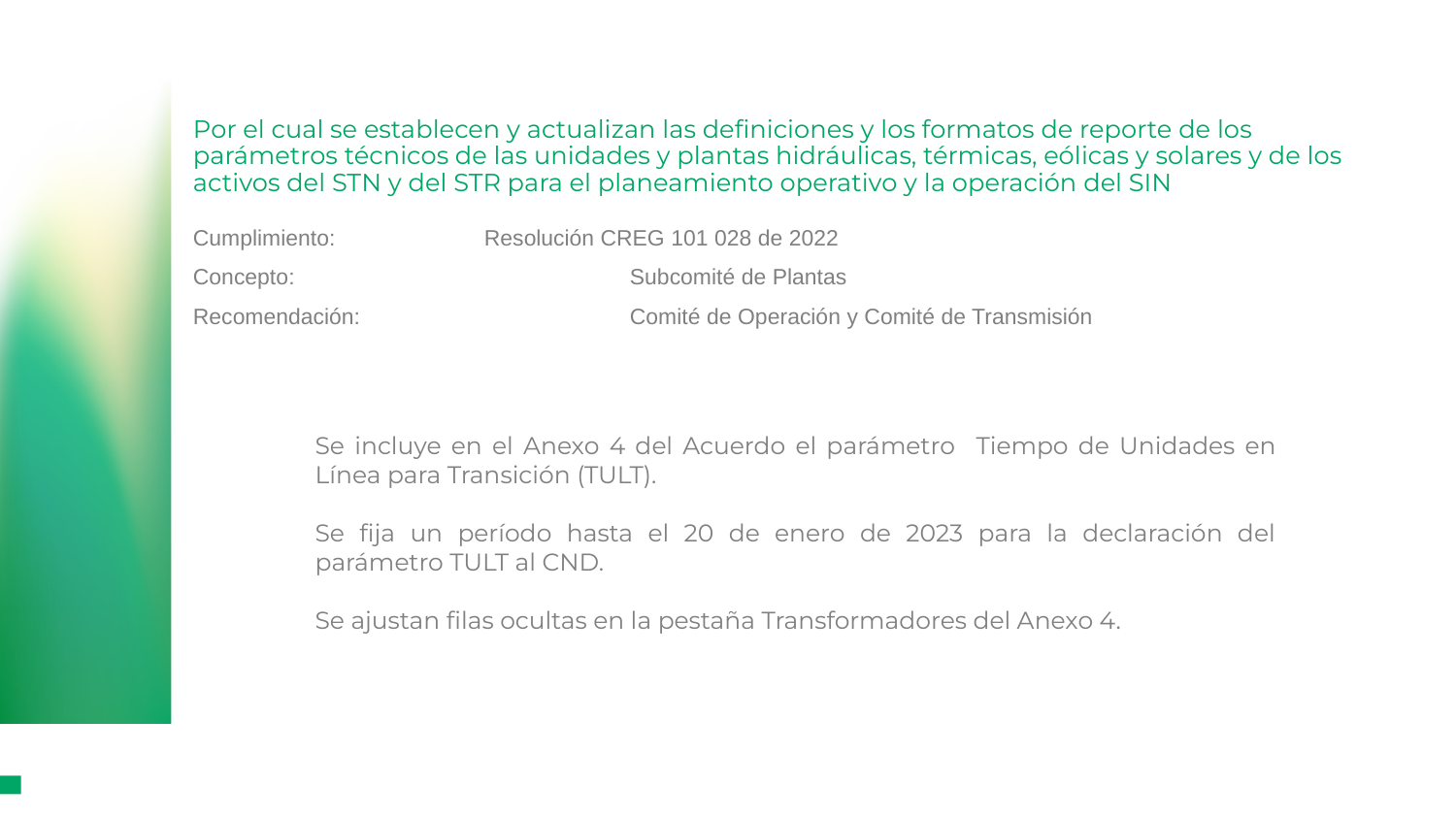

Por el cual se establecen y actualizan las definiciones y los formatos de reporte de los parámetros técnicos de las unidades y plantas hidráulicas, térmicas, eólicas y solares y de los activos del STN y del STR para el planeamiento operativo y la operación del SIN
Cumplimiento:		Resolución CREG 101 028 de 2022
Concepto:			Subcomité de Plantas
Recomendación:		Comité de Operación y Comité de Transmisión
Se incluye en el Anexo 4 del Acuerdo el parámetro  Tiempo de Unidades en Línea para Transición (TULT).

Se fija un período hasta el 20 de enero de 2023 para la declaración del parámetro TULT al CND.

Se ajustan filas ocultas en la pestaña Transformadores del Anexo 4.